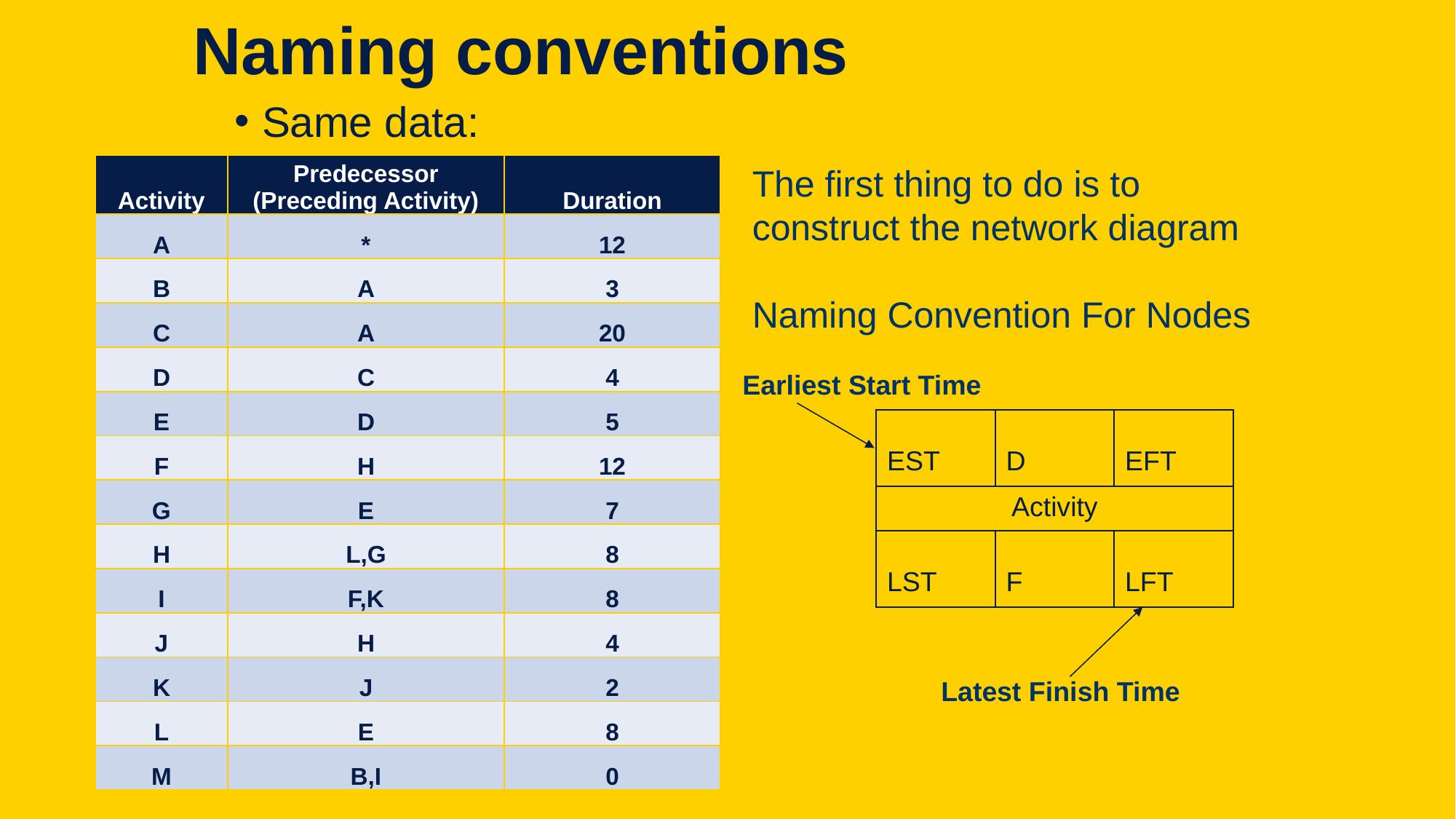

# Naming conventions
Same data:
| Activity | Predecessor (Preceding Activity) | Duration |
| --- | --- | --- |
| A | \* | 12 |
| B | A | 3 |
| C | A | 20 |
| D | C | 4 |
| E | D | 5 |
| F | H | 12 |
| G | E | 7 |
| H | L,G | 8 |
| I | F,K | 8 |
| J | H | 4 |
| K | J | 2 |
| L | E | 8 |
| M | B,I | 0 |
The first thing to do is to construct the network diagram

Naming Convention For Nodes

Earliest Start Time

| EST | D | EFT |
| --- | --- | --- |
| Activity |  |  |
| LST | F | LFT |
Duration

Latest Finish Time